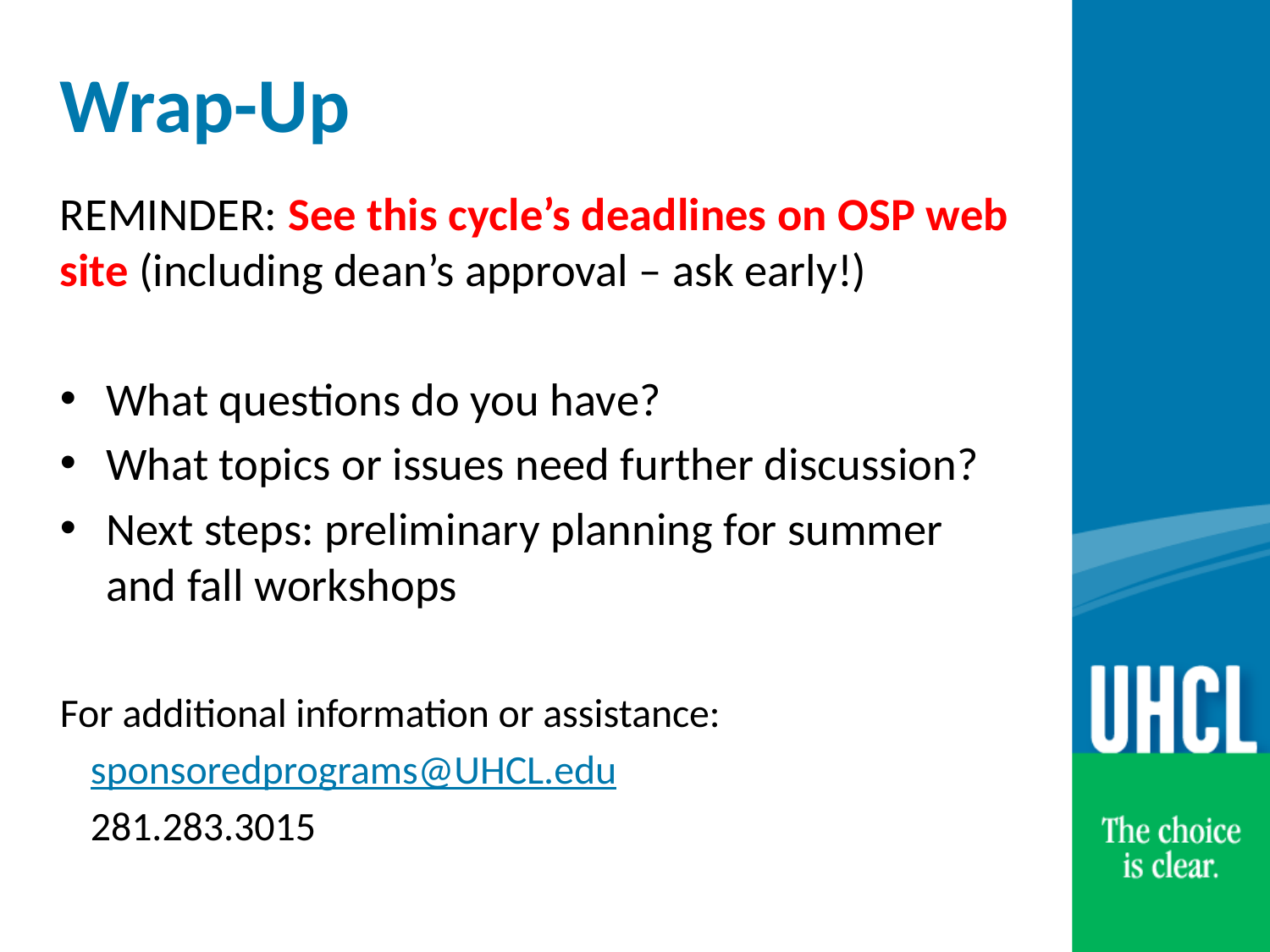

# Wrap-Up
REMINDER: See this cycle’s deadlines on OSP web site (including dean’s approval – ask early!)

What questions do you have?
What topics or issues need further discussion?
Next steps: preliminary planning for summer and fall workshops

For additional information or assistance:
sponsoredprograms@UHCL.edu
281.283.3015